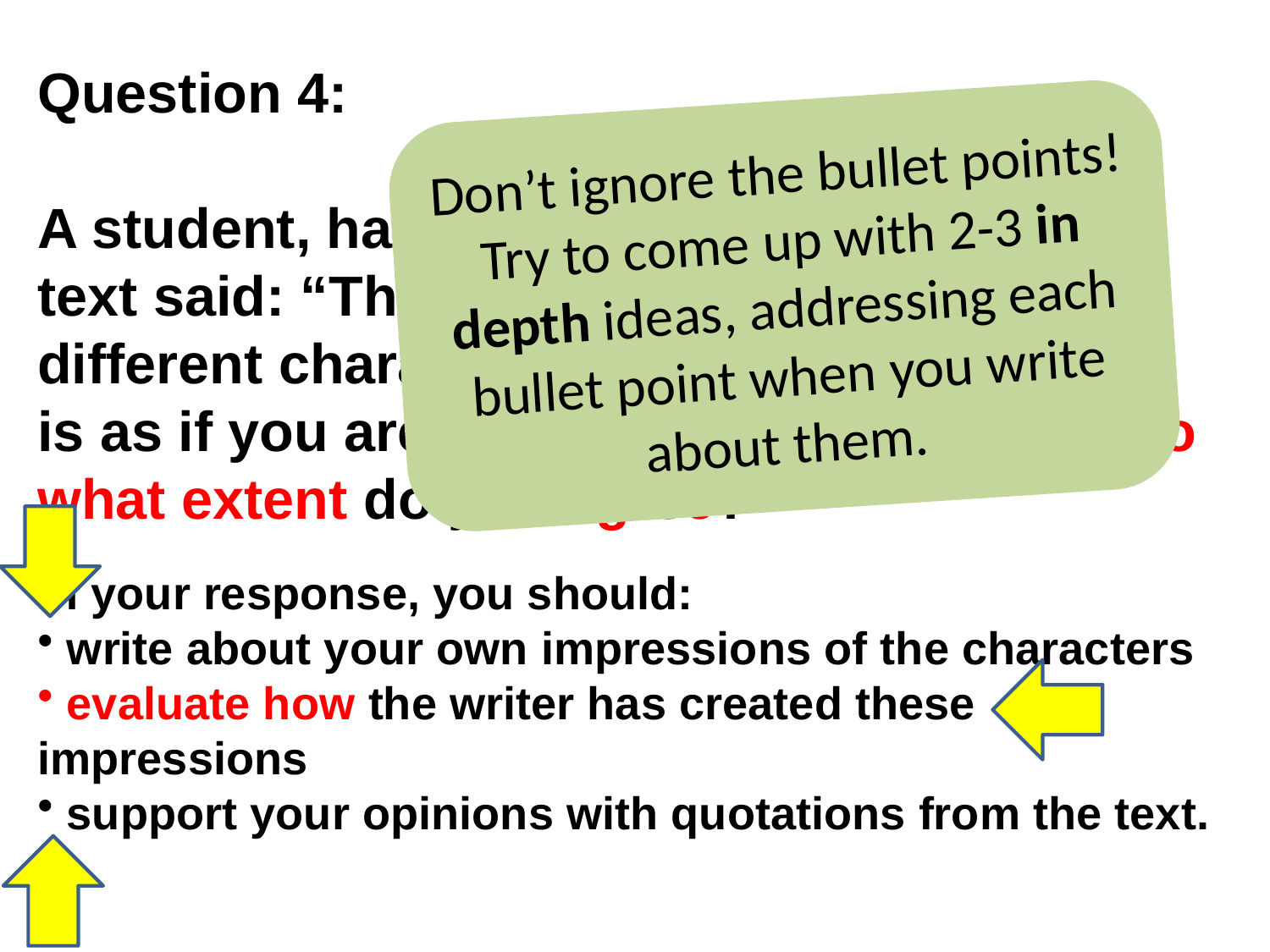

Question 4:

A student, having read this section of the text said: “The writer brings the very different characters to life for the reader. It is as if you are on the island with them.” To what extent do you agree?

In your response, you should:
 write about your own impressions of the characters
 evaluate how the writer has created these impressions
 support your opinions with quotations from the text.
Don’t ignore the bullet points! Try to come up with 2-3 in depth ideas, addressing each bullet point when you write about them.